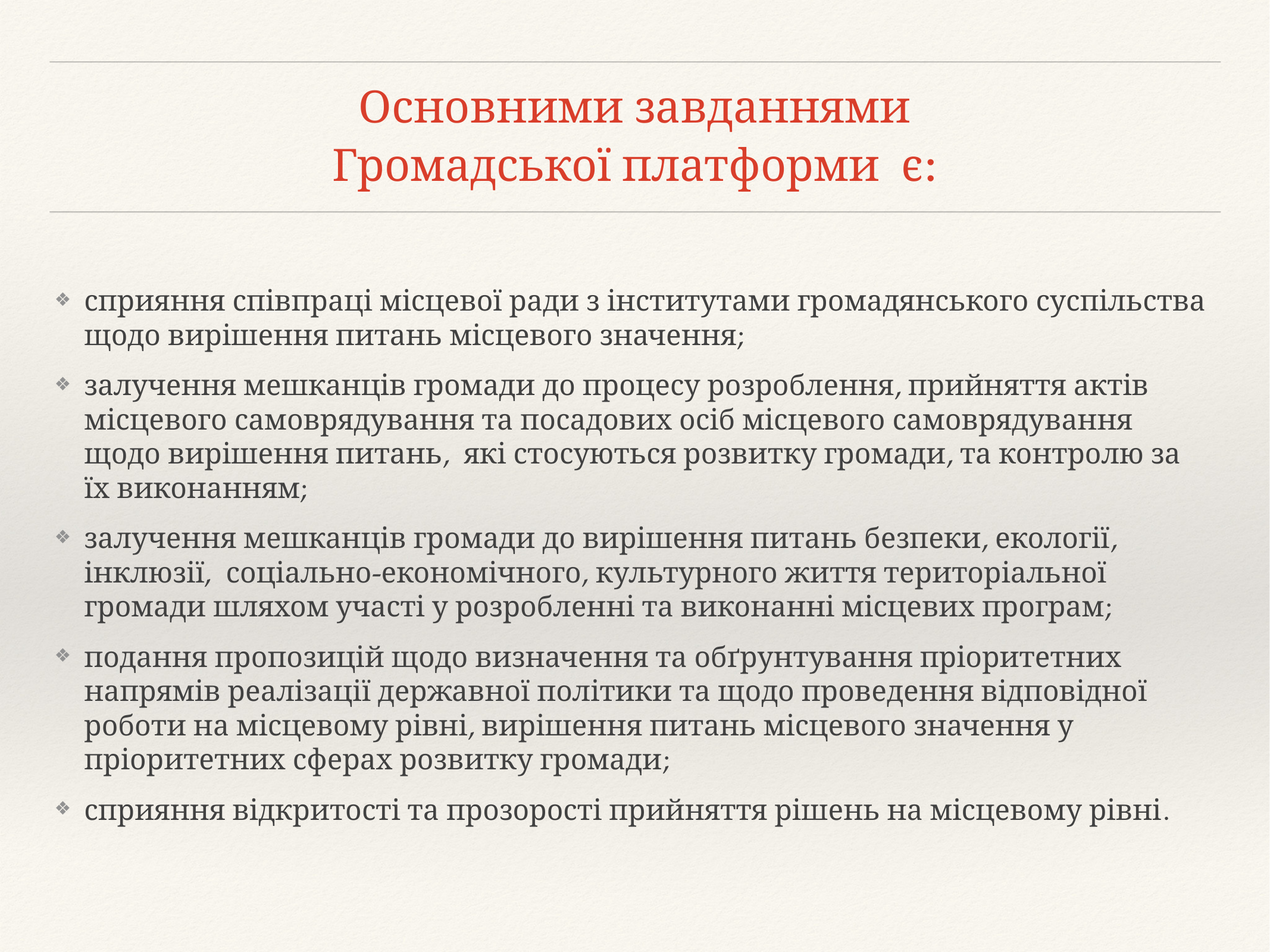

# Основними завданнями
Громадської платформи  є:
сприяння співпраці місцевої ради з інститутами громадянського суспільства щодо вирішення питань місцевого значення;
залучення мешканців громади до процесу розроблення, прийняття актів місцевого самоврядування та посадових осіб місцевого самоврядування щодо вирішення питань,  які стосуються розвитку громади, та контролю за їх виконанням;
залучення мешканців громади до вирішення питань безпеки, екології, інклюзії,  соціально-економічного, культурного життя територіальної громади шляхом участі у розробленні та виконанні місцевих програм;
подання пропозицій щодо визначення та обґрунтування пріоритетних напрямів реалізації державної політики та щодо проведення відповідної роботи на місцевому рівні, вирішення питань місцевого значення у пріоритетних сферах розвитку громади;
сприяння відкритості та прозорості прийняття рішень на місцевому рівні.